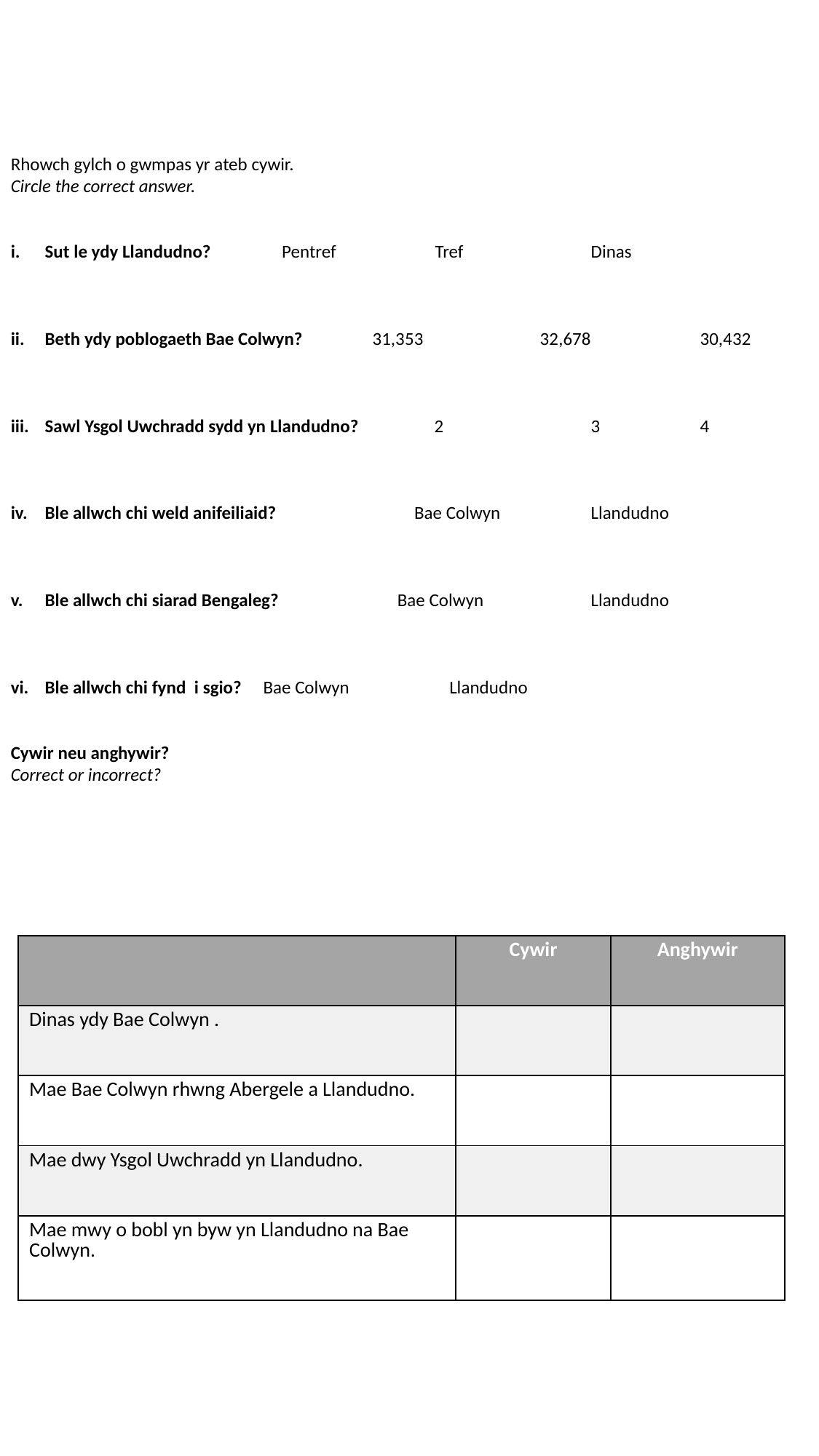

Rhowch gylch o gwmpas yr ateb cywir.
Circle the correct answer.

Sut le ydy Llandudno?                 Pentref	               Tref		Dinas

Beth ydy poblogaeth Bae Colwyn?	31,353	              32,678	30,432

Sawl Ysgol Uwchradd sydd yn Llandudno?                  2		3	4

Ble allwch chi weld anifeiliaid?	          Bae Colwyn      	Llandudno

Ble allwch chi siarad Bengaleg? 	      Bae Colwyn 	Llandudno

Ble allwch chi fynd  i sgio?   	Bae Colwyn                        Llandudno

Cywir neu anghywir?
Correct or incorrect?

|  | Cywir | Anghywir |
| --- | --- | --- |
| Dinas ydy Bae Colwyn . |  |  |
| Mae Bae Colwyn rhwng Abergele a Llandudno. |  |  |
| Mae dwy Ysgol Uwchradd yn Llandudno. |  |  |
| Mae mwy o bobl yn byw yn Llandudno na Bae Colwyn. |  |  |
4